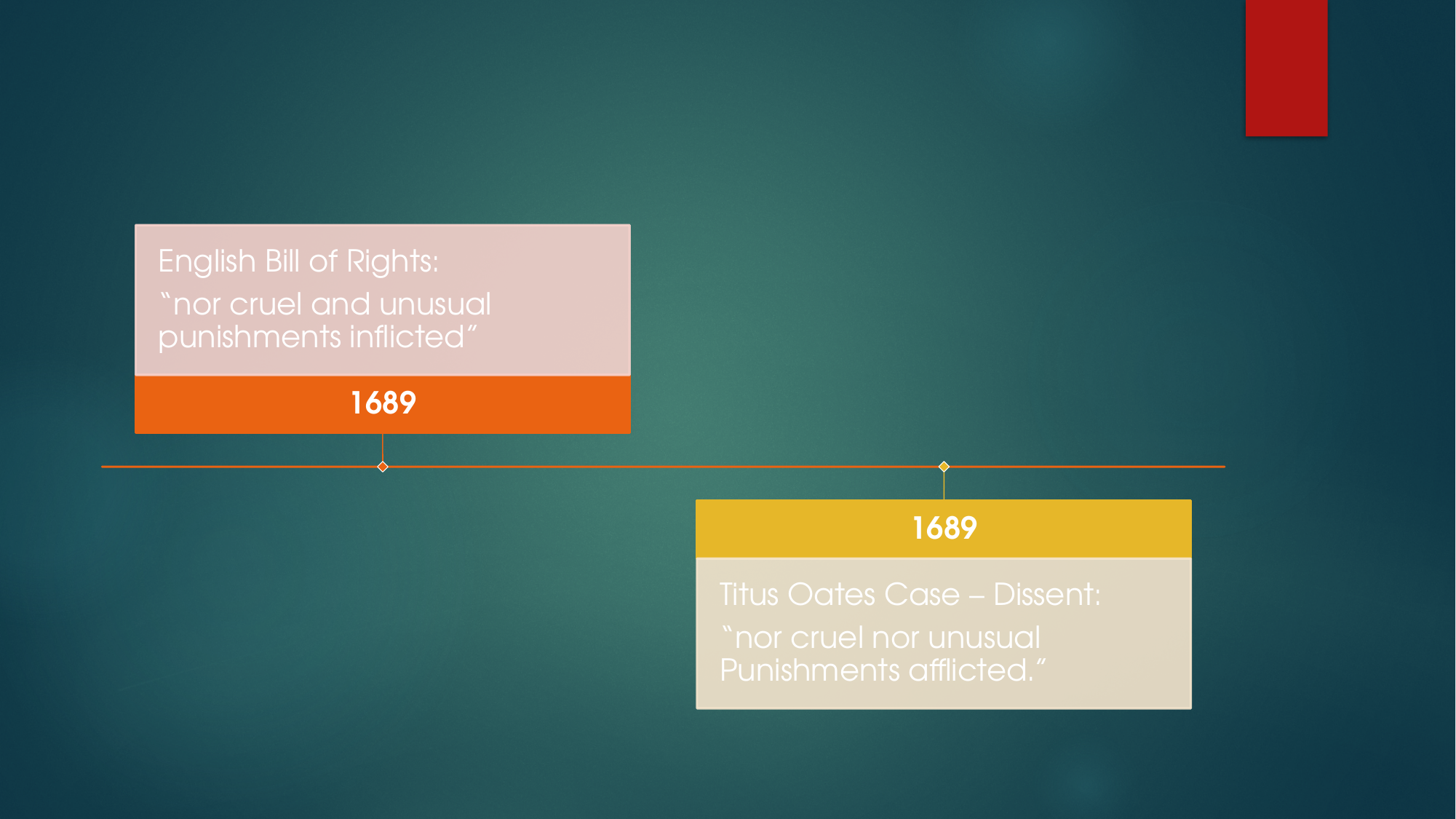

1689
English Bill of Rights:
“nor cruel and unusual punishments inflicted”
1689
Titus Oates Case – Dissent:
“nor cruel nor unusual Punishments afflicted.”